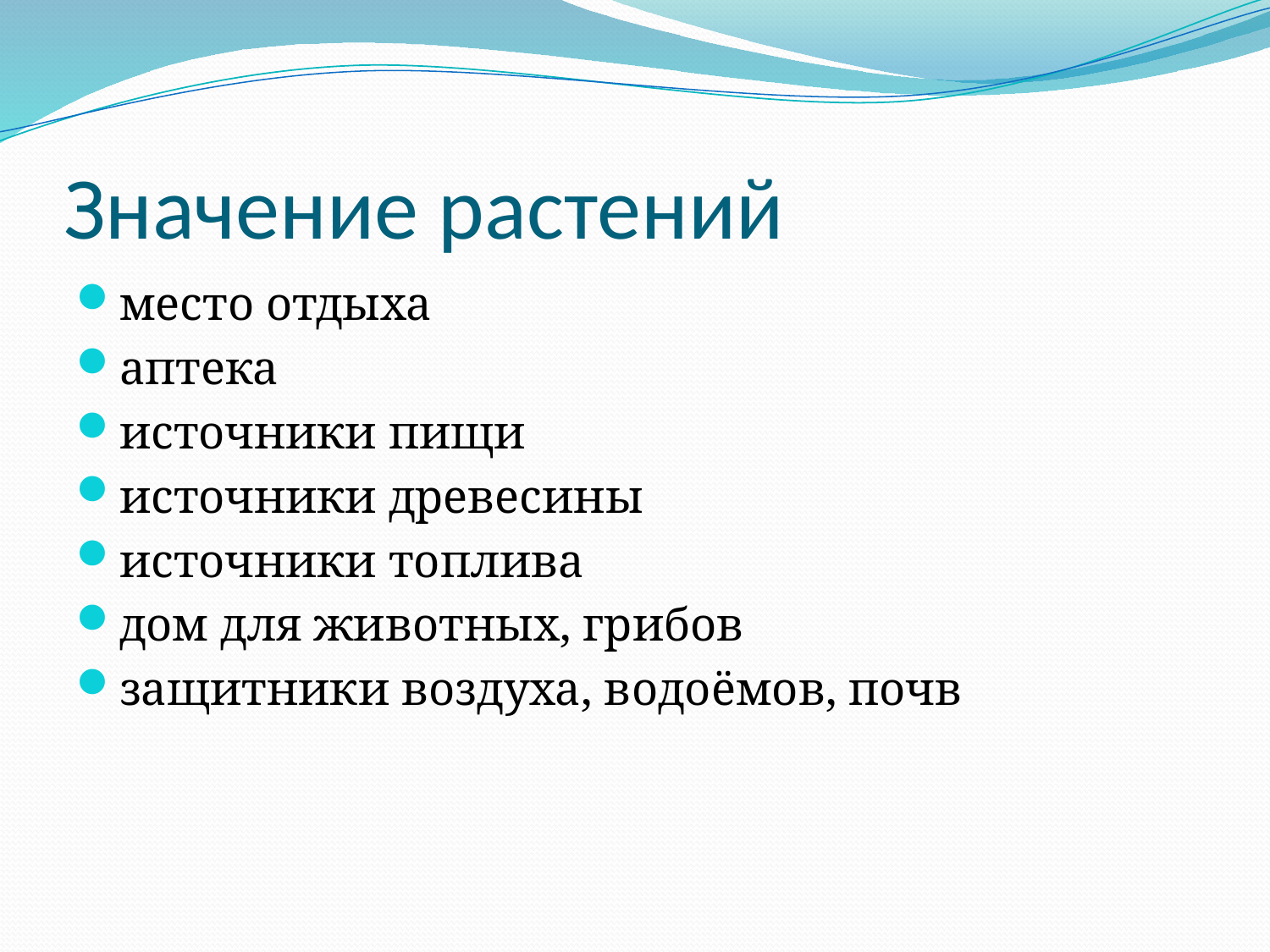

# Значение растений
место отдыха
аптека
источники пищи
источники древесины
источники топлива
дом для животных, грибов
защитники воздуха, водоёмов, почв